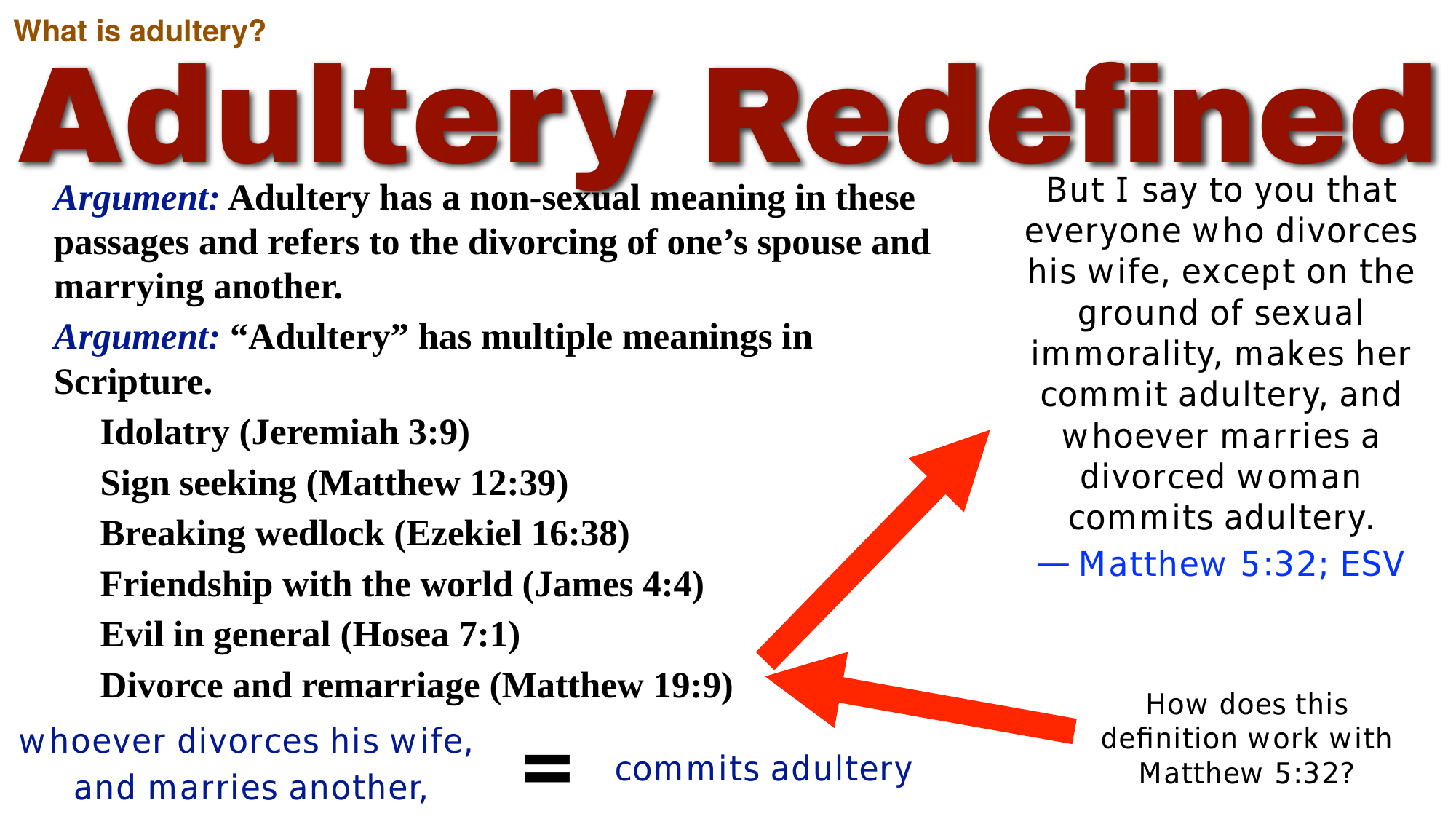

What is adultery?
Adultery Redefined
But I say to you that everyone who divorces his wife, except on the ground of sexual immorality, makes her commit adultery, and whoever marries a divorced woman commits adultery.
— Matthew 5:32; ESV
Argument: Adultery has a non-sexual meaning in these passages and refers to the divorcing of one’s spouse and marrying another.
Argument: “Adultery” has multiple meanings in Scripture.
     Idolatry (Jeremiah 3:9)
     Sign seeking (Matthew 12:39)
     Breaking wedlock (Ezekiel 16:38)
     Friendship with the world (James 4:4)
     Evil in general (Hosea 7:1)
     Divorce and remarriage (Matthew 19:9)

How does this definition work with Matthew 5:32?
=
whoever divorces his wife,
and marries another,
commits adultery